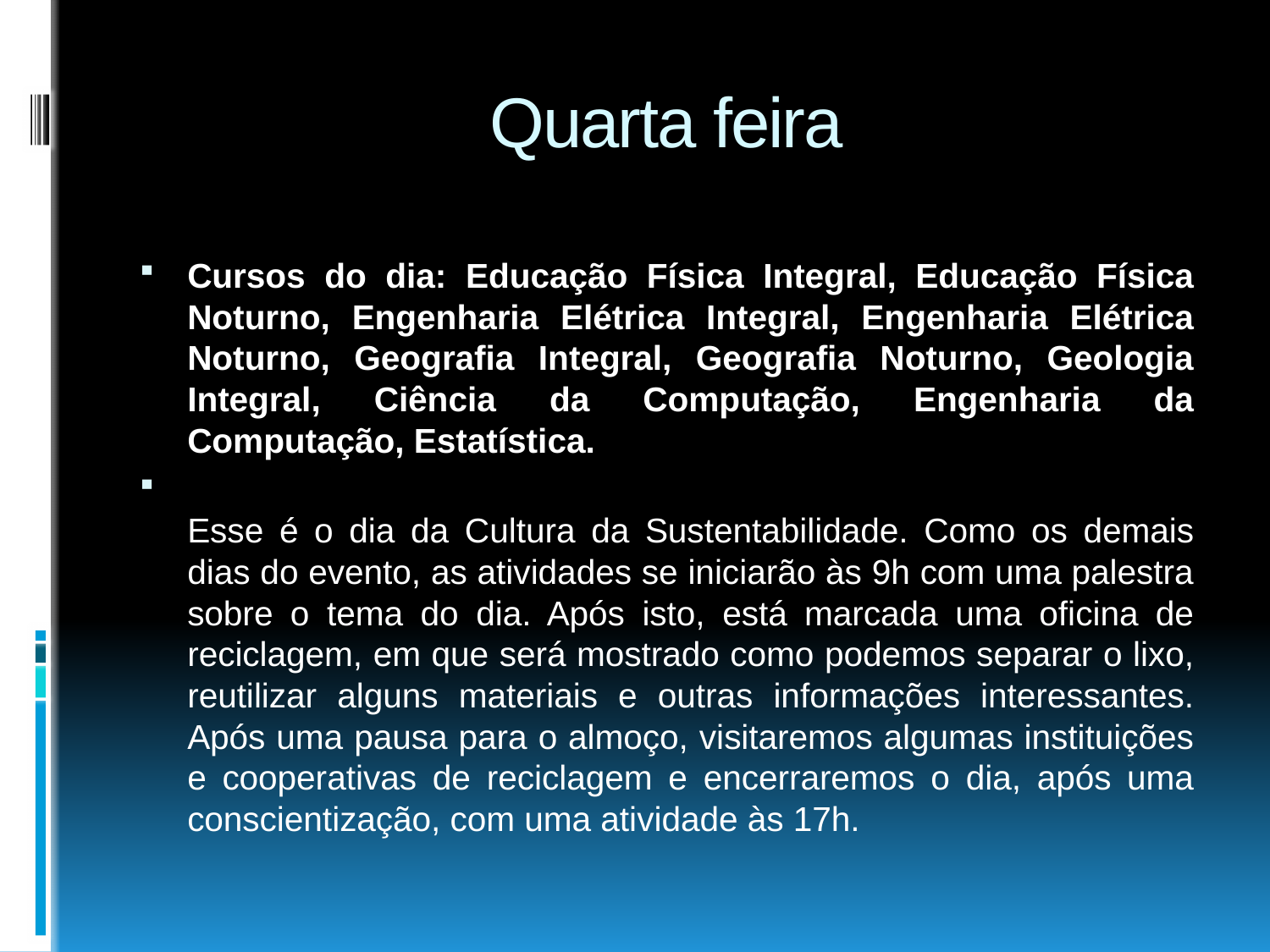

# Quarta feira
Cursos do dia: Educação Física Integral, Educação Física Noturno, Engenharia Elétrica Integral, Engenharia Elétrica Noturno, Geografia Integral, Geografia Noturno, Geologia Integral, Ciência da Computação, Engenharia da Computação, Estatística.
Esse é o dia da Cultura da Sustentabilidade. Como os demais dias do evento, as atividades se iniciarão às 9h com uma palestra sobre o tema do dia. Após isto, está marcada uma oficina de reciclagem, em que será mostrado como podemos separar o lixo, reutilizar alguns materiais e outras informações interessantes. Após uma pausa para o almoço, visitaremos algumas instituições e cooperativas de reciclagem e encerraremos o dia, após uma conscientização, com uma atividade às 17h.